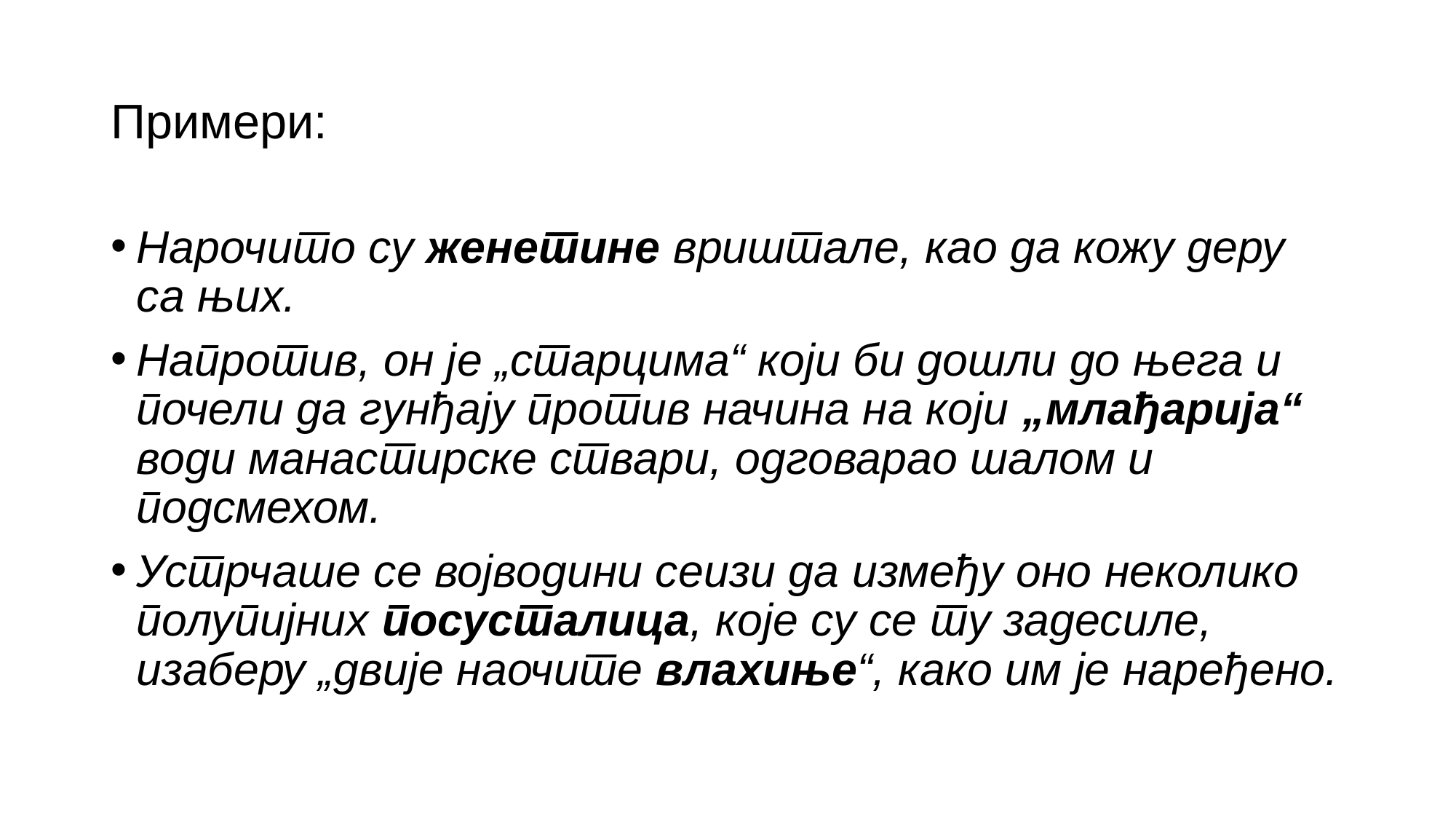

# Примери:
Нарочито су женетине вриштале, као да кожу деру са њих.
Напротив, он је „старцима“ који би дошли до њега и почели да гунђају против начина на који „млађарија“ води манастирске ствари, одговарао шалом и подсмехом.
Устрчаше се војводини сеизи да између оно неколико полупијних посусталица, које су се ту задесиле, изаберу „двије наочите влахиње“, како им је наређено.